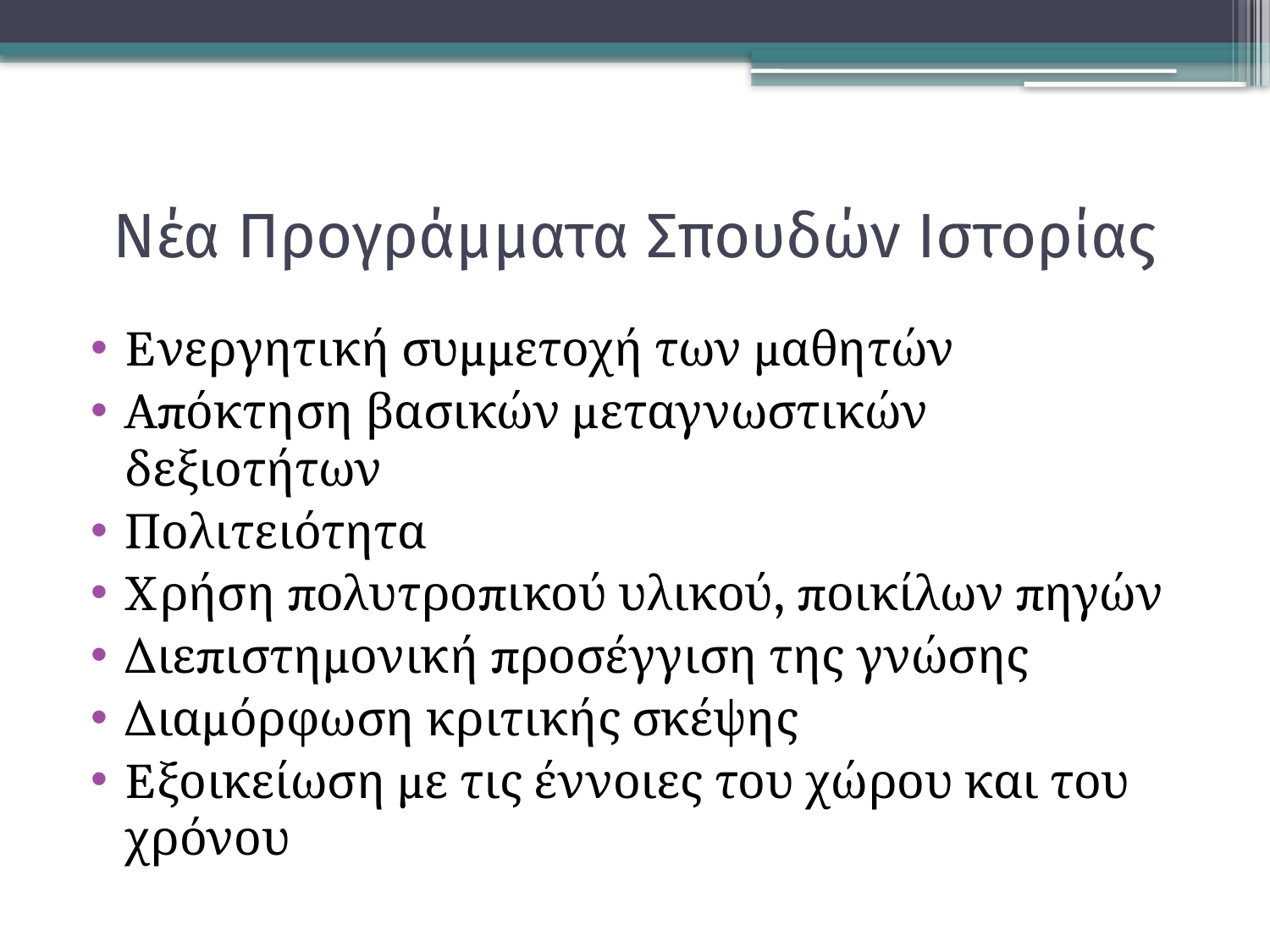

# Νέα Προγράμματα Σπουδών Ιστορίας
Ενεργητική συμμετοχή των μαθητών
Απόκτηση βασικών μεταγνωστικών δεξιοτήτων
Πολιτειότητα
Χρήση πολυτροπικού υλικού, ποικίλων πηγών
Διεπιστημονική προσέγγιση της γνώσης
Διαμόρφωση κριτικής σκέψης
Εξοικείωση με τις έννοιες του χώρου και του χρόνου